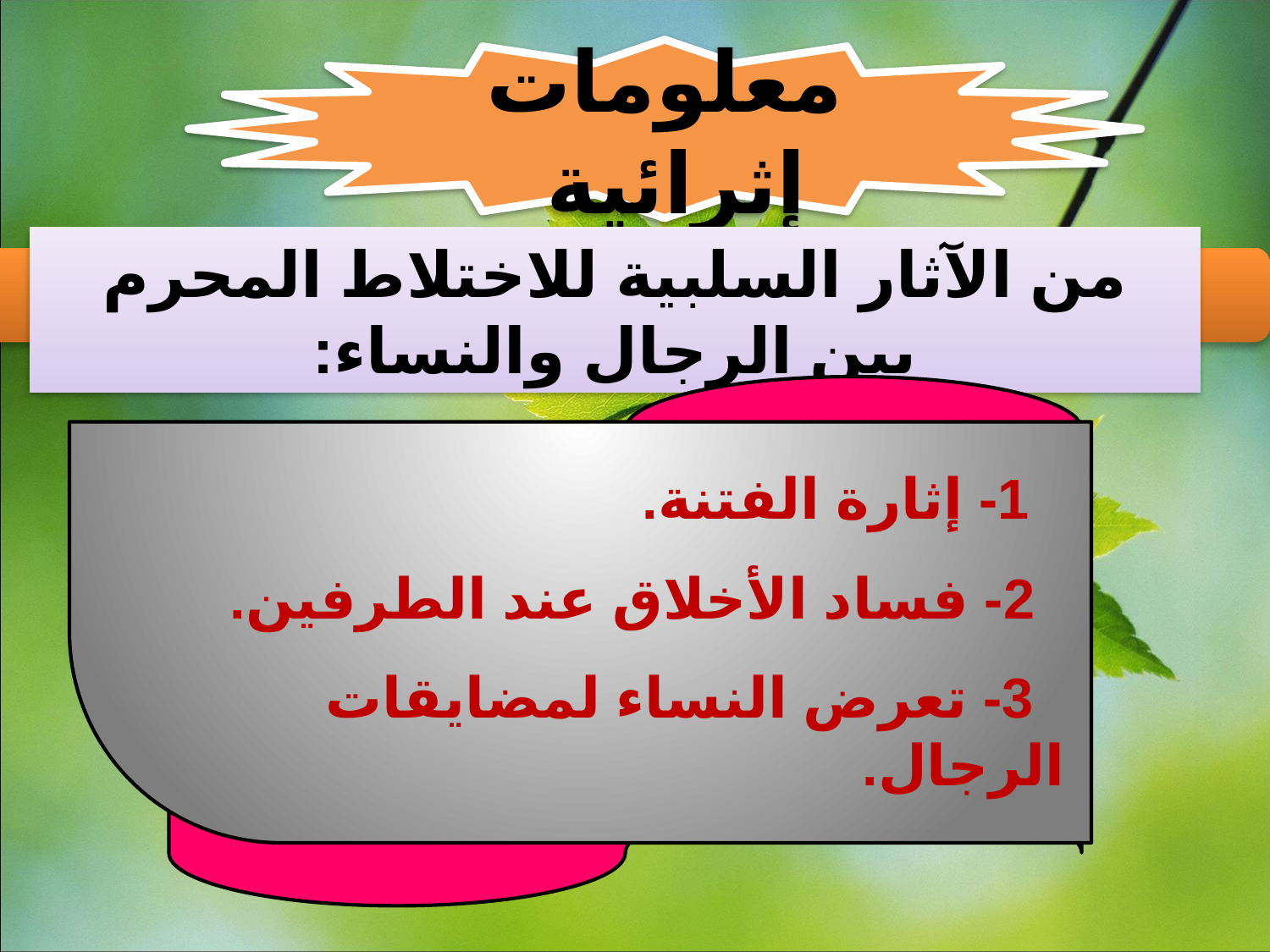

معلومات إثرائية
من الآثار السلبية للاختلاط المحرم بين الرجال والنساء:

1- إثارة الفتنة.
2- فساد الأخلاق عند الطرفين.
  3- تعرض النساء لمضايقات الرجال.